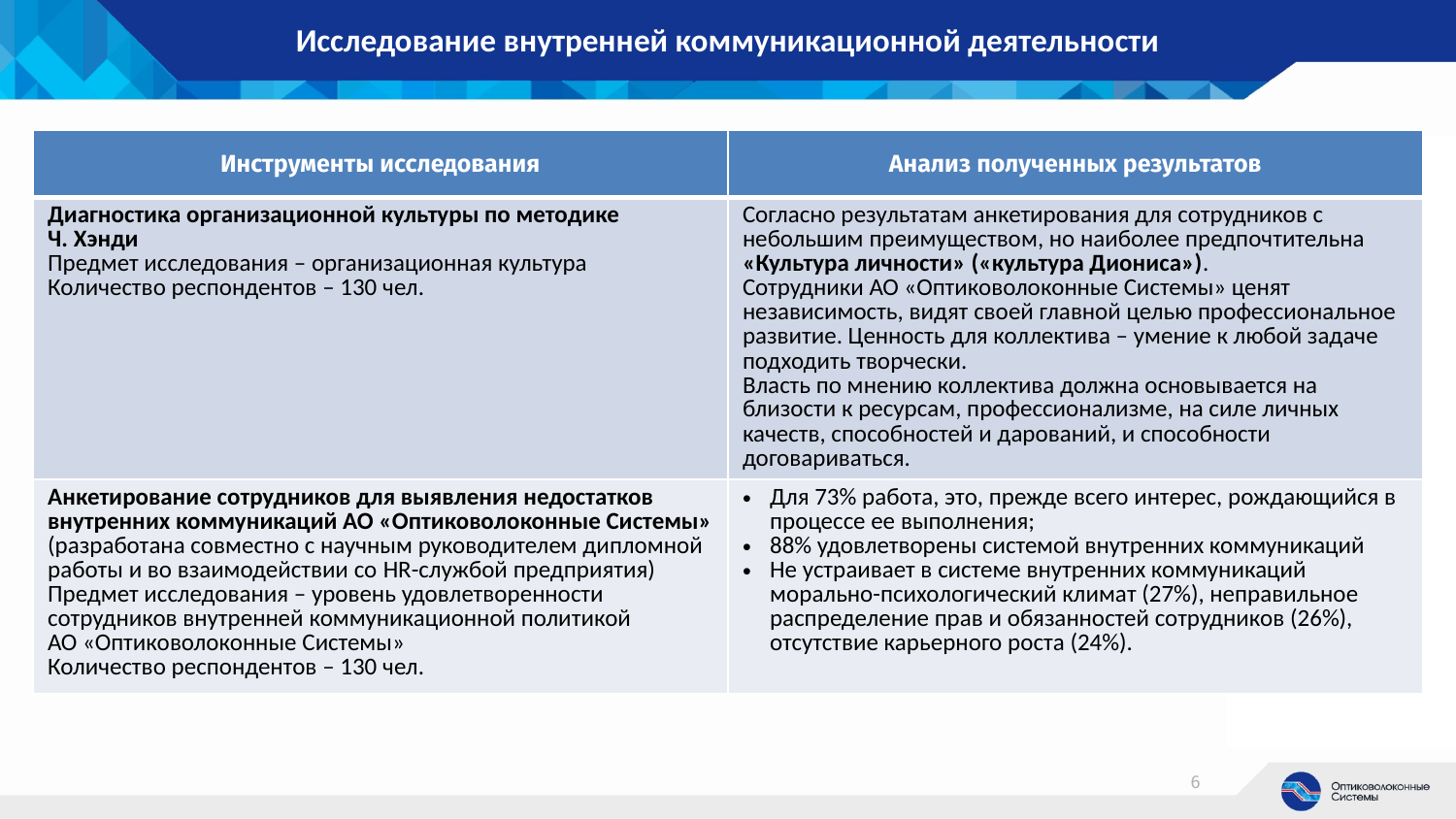

# Исследование внутренней коммуникационной деятельности
| Инструменты исследования | Анализ полученных результатов |
| --- | --- |
| Диагностика организационной культуры по методике Ч. Хэнди Предмет исследования – организационная культура Количество респондентов – 130 чел. | Согласно результатам анкетирования для сотрудников с небольшим преимуществом, но наиболее предпочтительна «Культура личности» («культура Диониса»). Сотрудники АО «Оптиковолоконные Системы» ценят независимость, видят своей главной целью профессиональное развитие. Ценность для коллектива – умение к любой задаче подходить творчески. Власть по мнению коллектива должна основывается на близости к ресурсам, профессионализме, на силе личных качеств, способностей и дарований, и способности договариваться. |
| Анкетирование сотрудников для выявления недостатков внутренних коммуникаций АО «Оптиковолоконные Системы» (разработана совместно с научным руководителем дипломной работы и во взаимодействии со HR-службой предприятия) Предмет исследования – уровень удовлетворенности сотрудников внутренней коммуникационной политикой АО «Оптиковолоконные Системы» Количество респондентов – 130 чел. | Для 73% работа, это, прежде всего интерес, рождающийся в процессе ее выполнения; 88% удовлетворены системой внутренних коммуникаций Не устраивает в системе внутренних коммуникаций морально-психологический климат (27%), неправильное распределение прав и обязанностей сотрудников (26%), отсутствие карьерного роста (24%). |
6